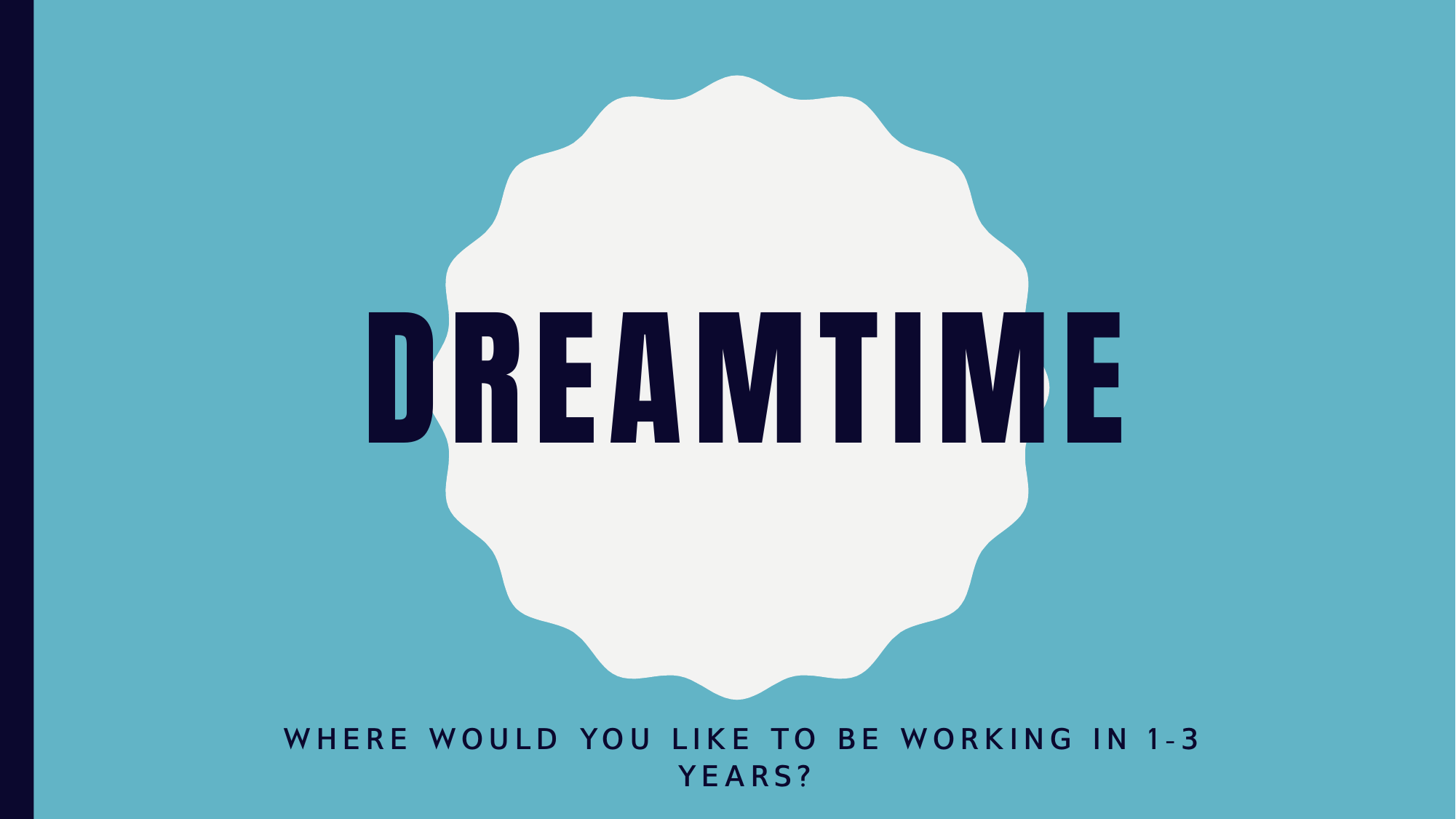

# Dreamtime
Where would you like to be working in 1-3 years?